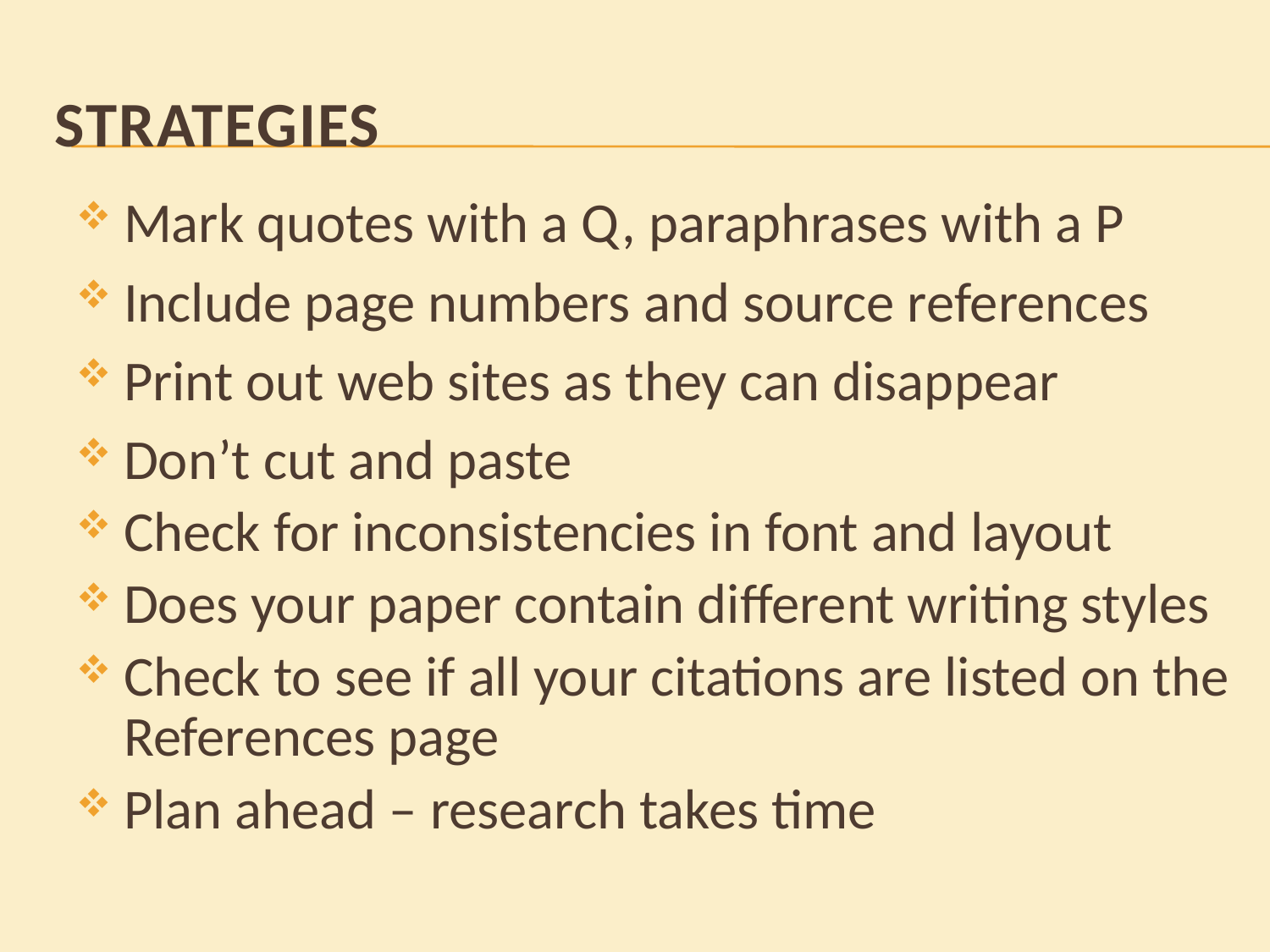

# Strategies
Mark quotes with a Q, paraphrases with a P
Include page numbers and source references
Print out web sites as they can disappear
Don’t cut and paste
Check for inconsistencies in font and layout
Does your paper contain different writing styles
Check to see if all your citations are listed on the References page
Plan ahead – research takes time